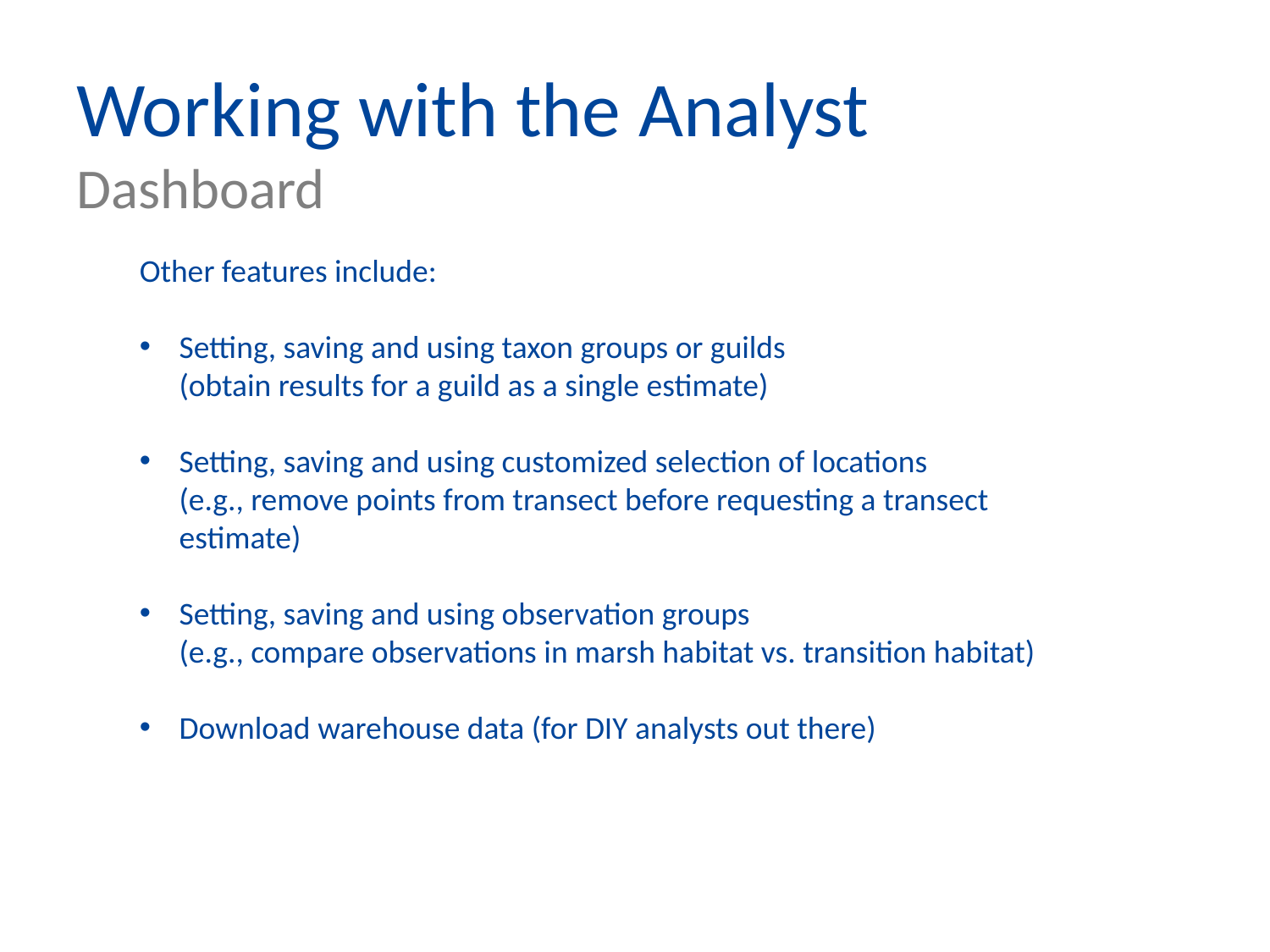

Working with the Analyst
Dashboard
Other features include:

Setting, saving and using taxon groups or guilds
(obtain results for a guild as a single estimate)

Setting, saving and using customized selection of locations
(e.g., remove points from transect before requesting a transect estimate)

Setting, saving and using observation groups
(e.g., compare observations in marsh habitat vs. transition habitat)

Download warehouse data (for DIY analysts out there)